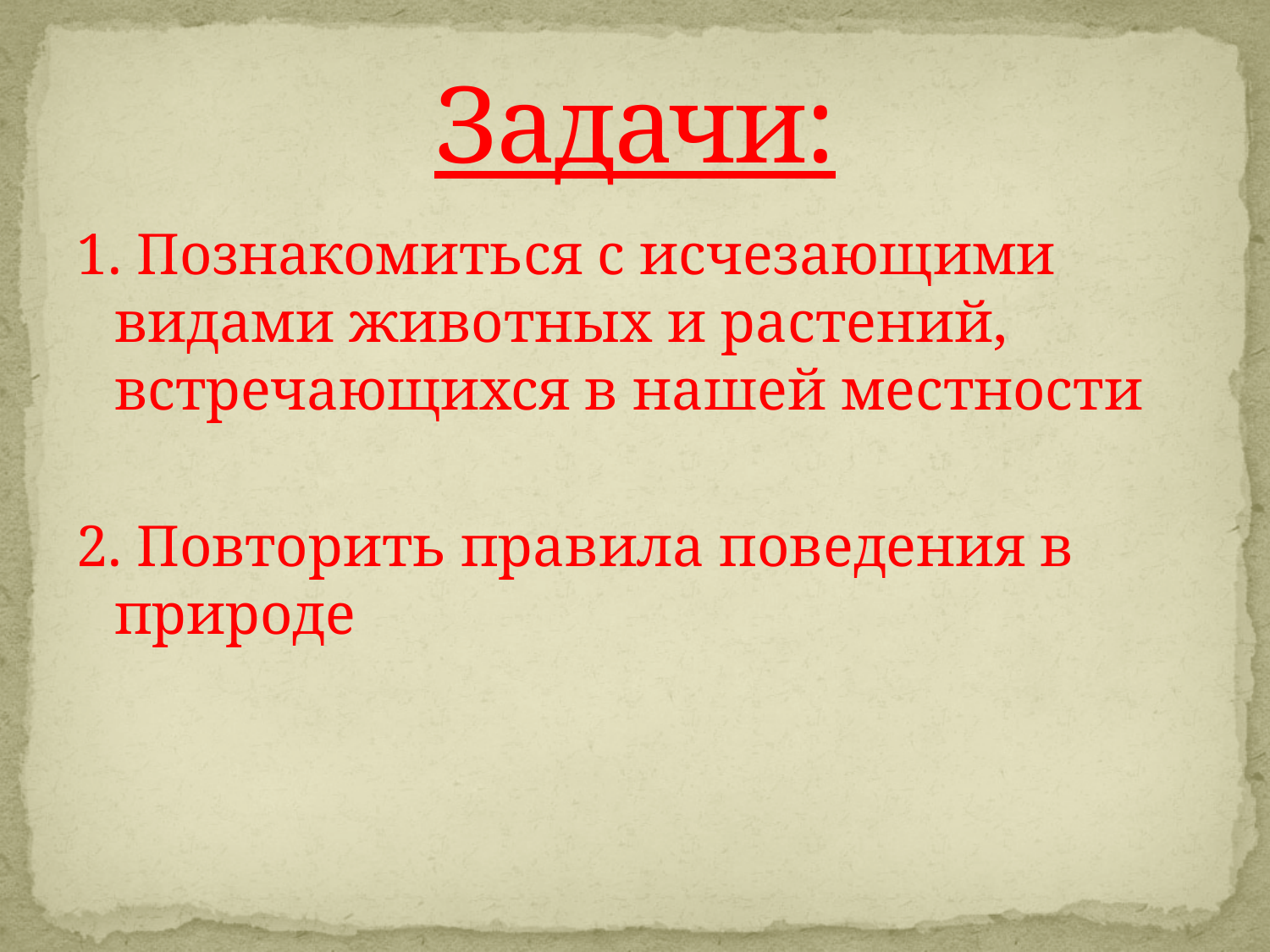

# Задачи:
1. Познакомиться с исчезающими видами животных и растений, встречающихся в нашей местности

2. Повторить правила поведения в природе